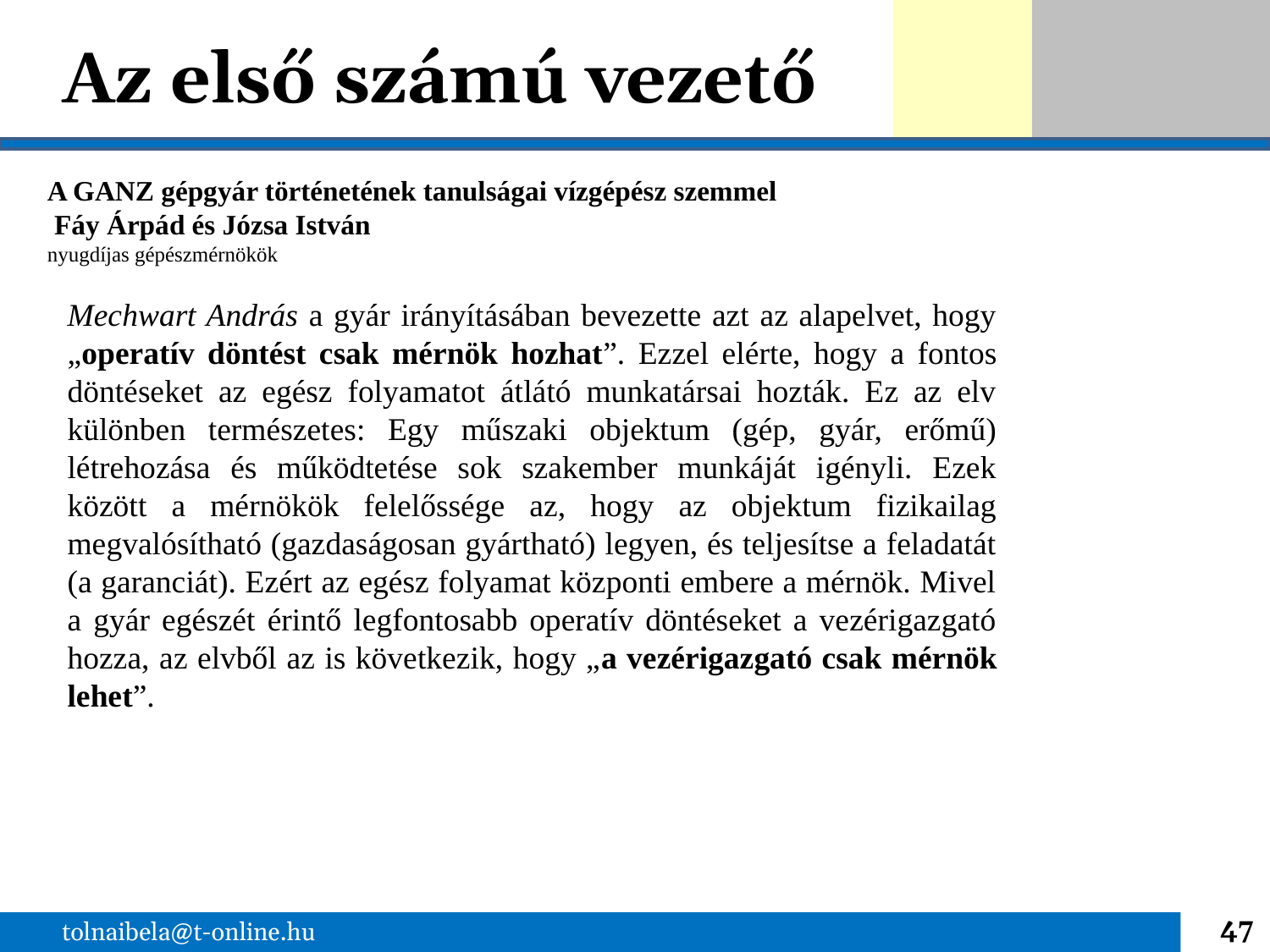

# Az első számú vezető

A GANZ gépgyár történetének tanulságai vízgépész szemmel
 Fáy Árpád és Józsa István
nyugdíjas gépészmérnökök
Mechwart András a gyár irányításában bevezette azt az alapelvet, hogy „operatív döntést csak mérnök hozhat”. Ezzel elérte, hogy a fontos döntéseket az egész folyamatot átlátó munkatársai hozták. Ez az elv különben természetes: Egy műszaki objektum (gép, gyár, erőmű) létrehozása és működtetése sok szakember munkáját igényli. Ezek között a mérnökök felelőssége az, hogy az objektum fizikailag megvalósítható (gazdaságosan gyártható) legyen, és teljesítse a feladatát (a garanciát). Ezért az egész folyamat központi embere a mérnök. Mivel a gyár egészét érintő legfontosabb operatív döntéseket a vezérigazgató hozza, az elvből az is következik, hogy „a vezérigazgató csak mérnök lehet”.
47
tolnaibela@t-online.hu